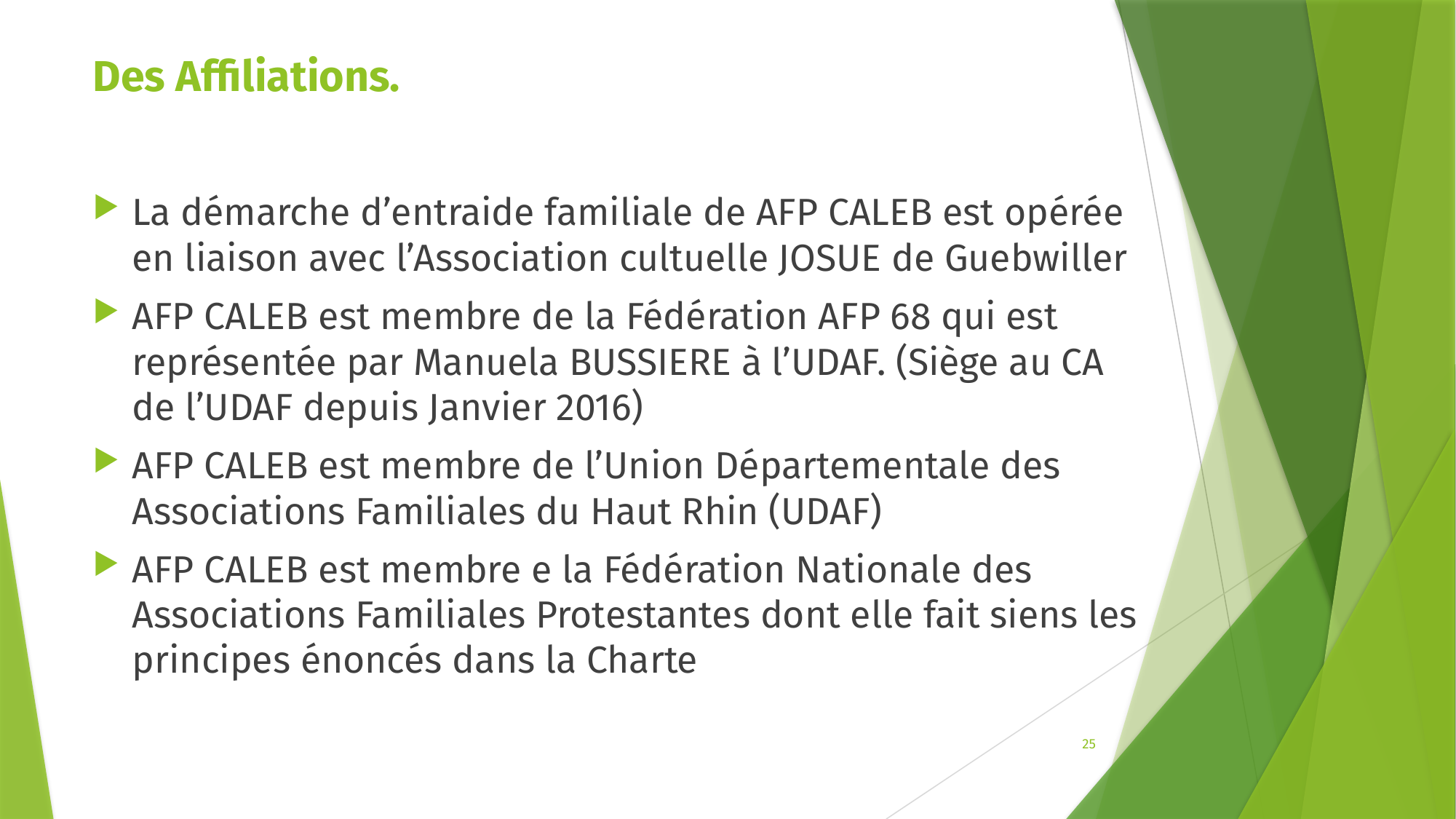

# Des Affiliations.
La démarche d’entraide familiale de AFP CALEB est opérée en liaison avec l’Association cultuelle JOSUE de Guebwiller
AFP CALEB est membre de la Fédération AFP 68 qui est représentée par Manuela BUSSIERE à l’UDAF. (Siège au CA de l’UDAF depuis Janvier 2016)
AFP CALEB est membre de l’Union Départementale des Associations Familiales du Haut Rhin (UDAF)
AFP CALEB est membre e la Fédération Nationale des Associations Familiales Protestantes dont elle fait siens les principes énoncés dans la Charte

25